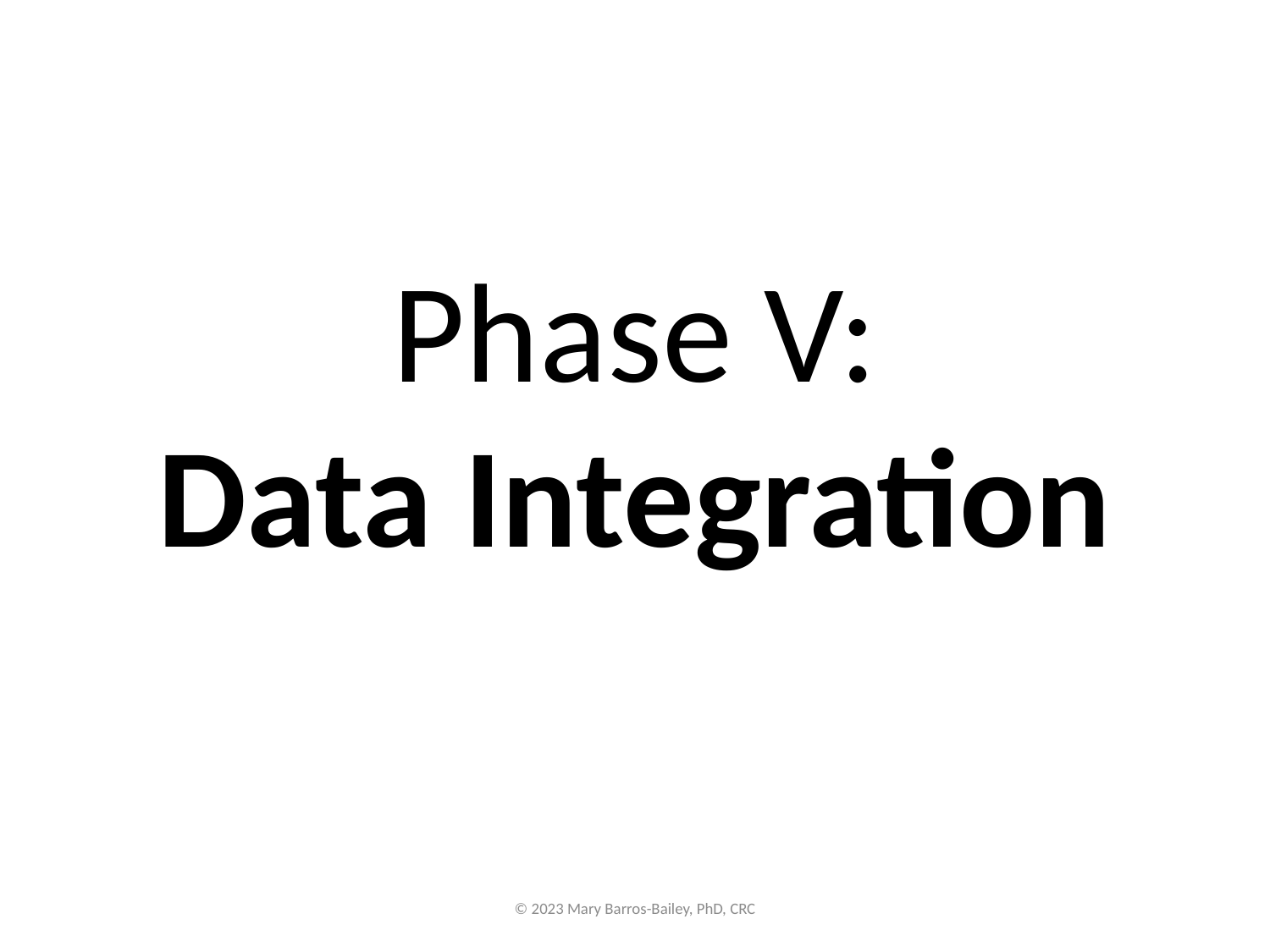

Phase V:
Data Integration
© 2023 Mary Barros-Bailey, PhD, CRC